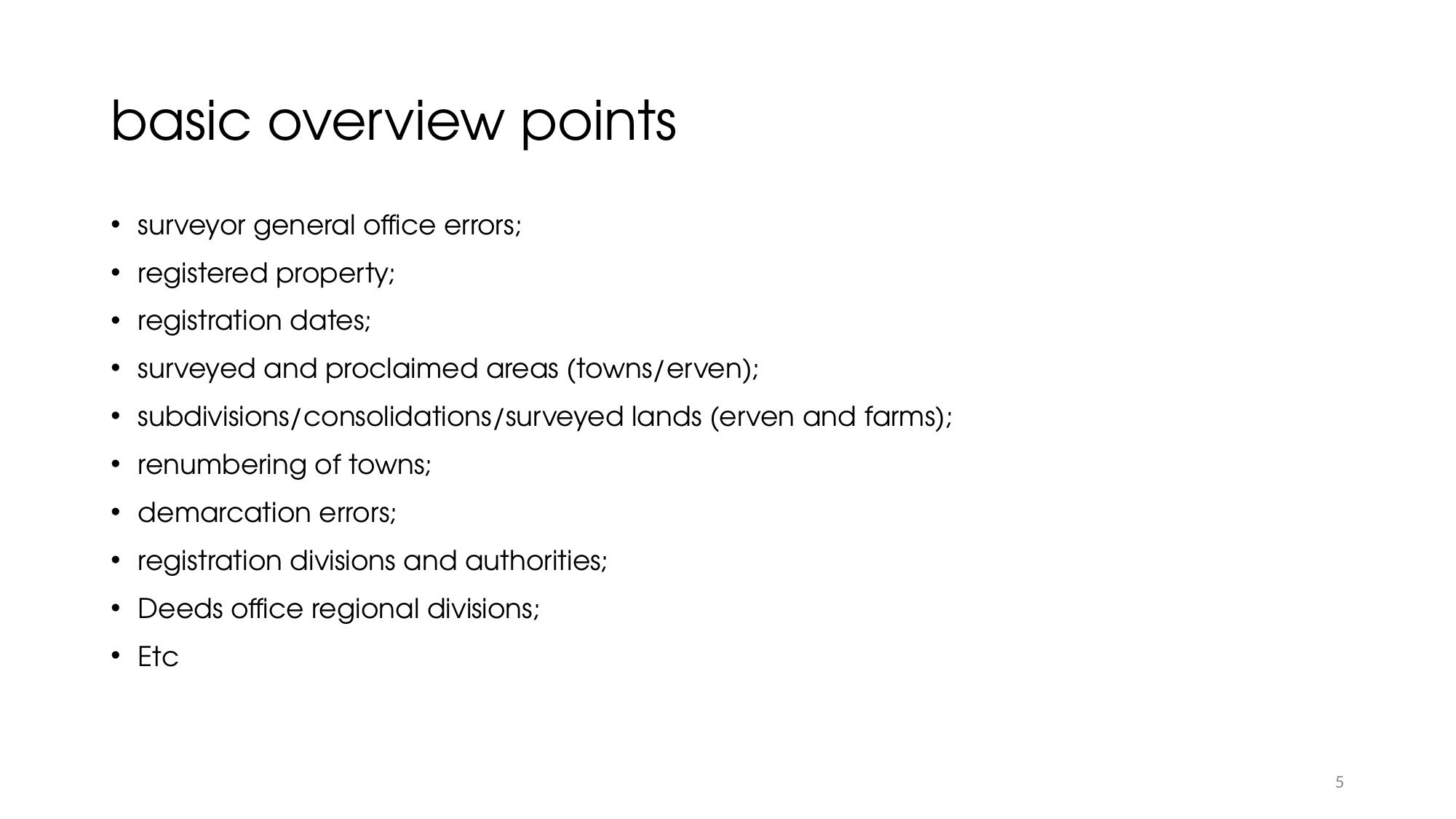

# basic overview points
surveyor general office errors;
registered property;
registration dates;
surveyed and proclaimed areas (towns/erven);
subdivisions/consolidations/surveyed lands (erven and farms);
renumbering of towns;
demarcation errors;
registration divisions and authorities;
Deeds office regional divisions;
Etc
5